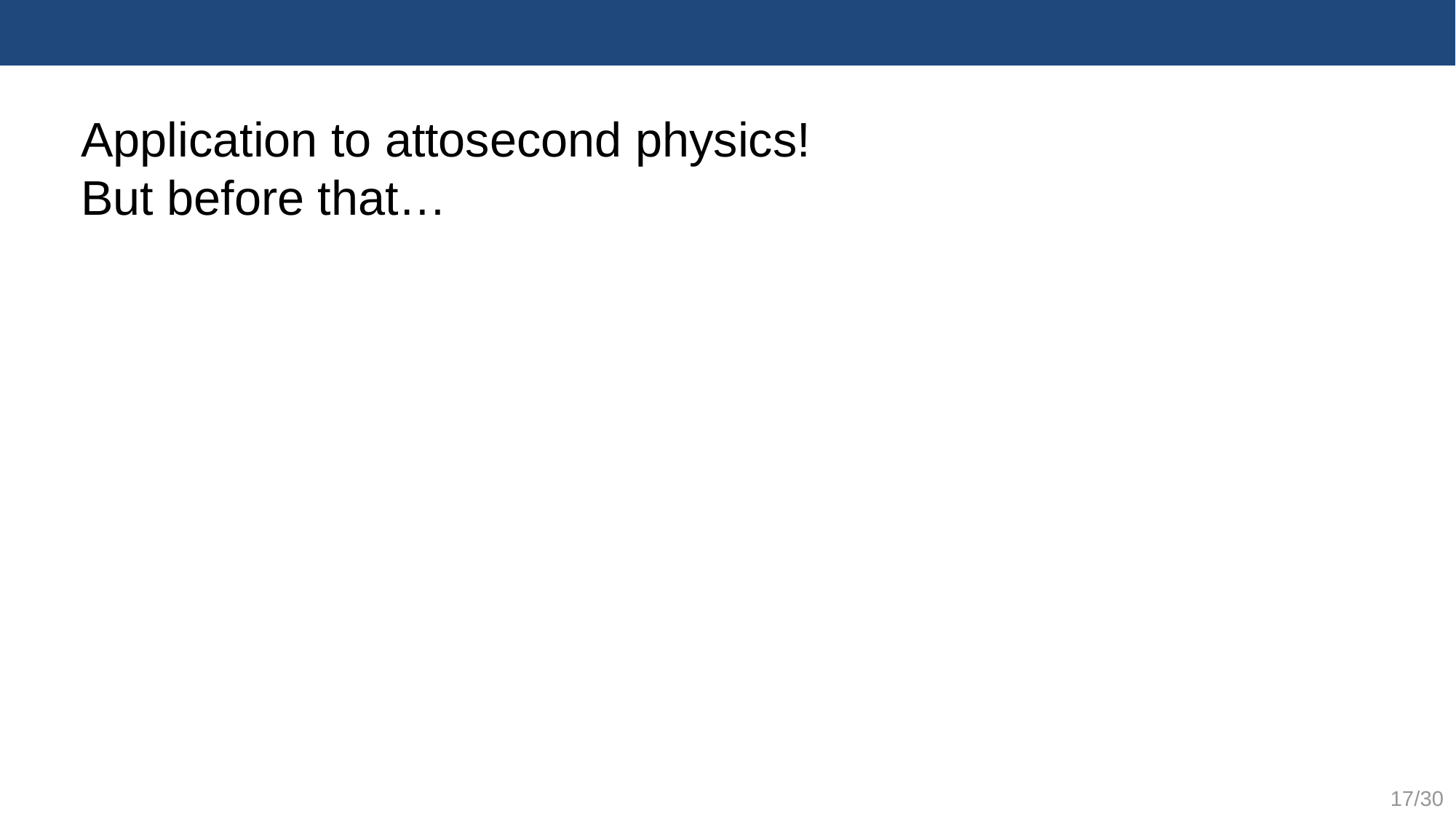

Application to attosecond physics!
But before that…
17/30